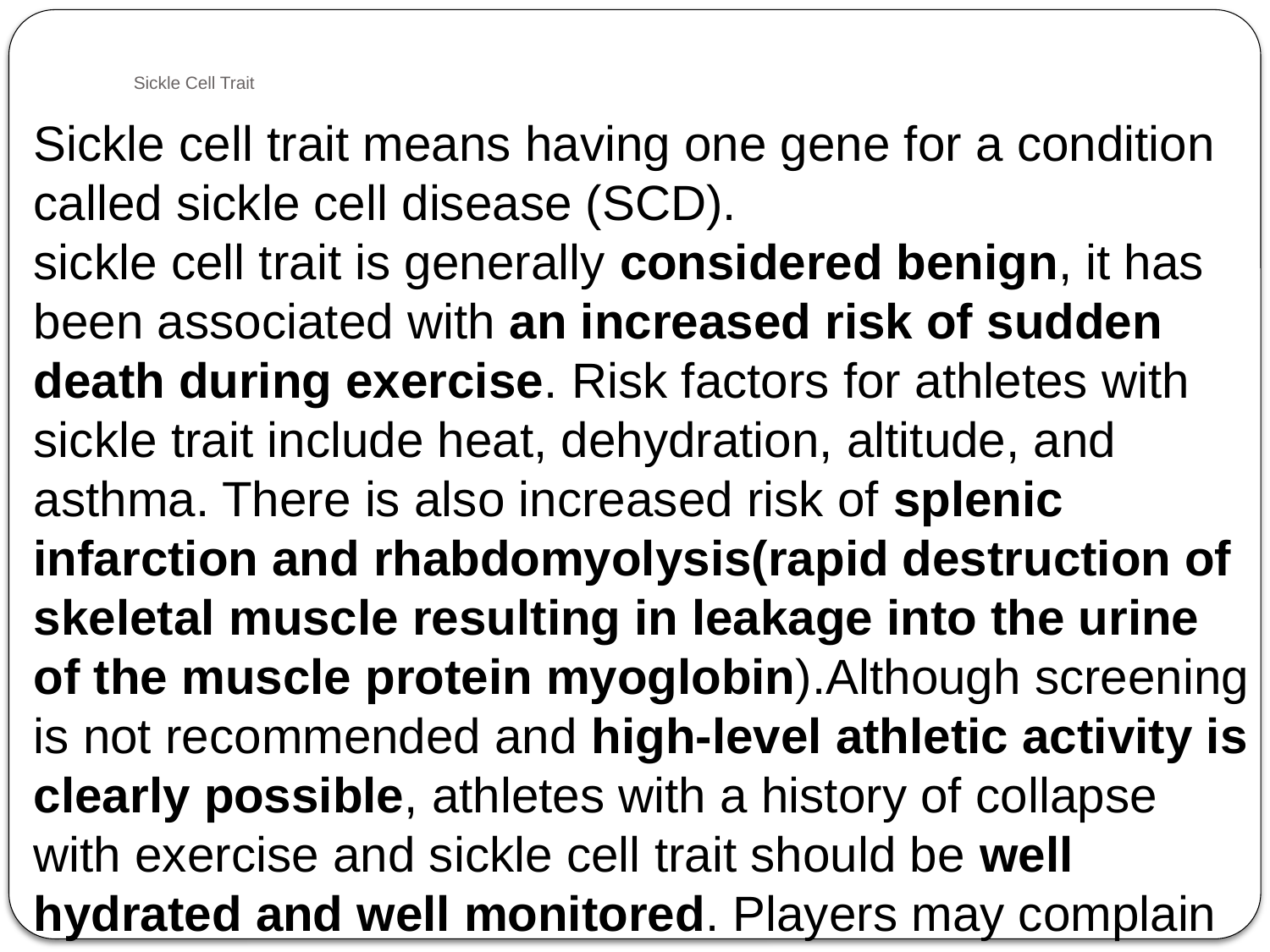

# Sickle Cell Trait
Sickle cell trait means having one gene for a condition called sickle cell disease (SCD).
sickle cell trait is generally considered benign, it has been associated with an increased risk of sudden death during exercise. Risk factors for athletes with sickle trait include heat, dehydration, altitude, and asthma. There is also increased risk of splenic infarction and rhabdomyolysis(rapid destruction of skeletal muscle resulting in leakage into the urine of the muscle protein myoglobin).Although screening is not recommended and high-level athletic activity is clearly possible, athletes with a history of collapse with exercise and sickle cell trait should be well hydrated and well monitored. Players may complain of cramp like pain in the legs and/or back.